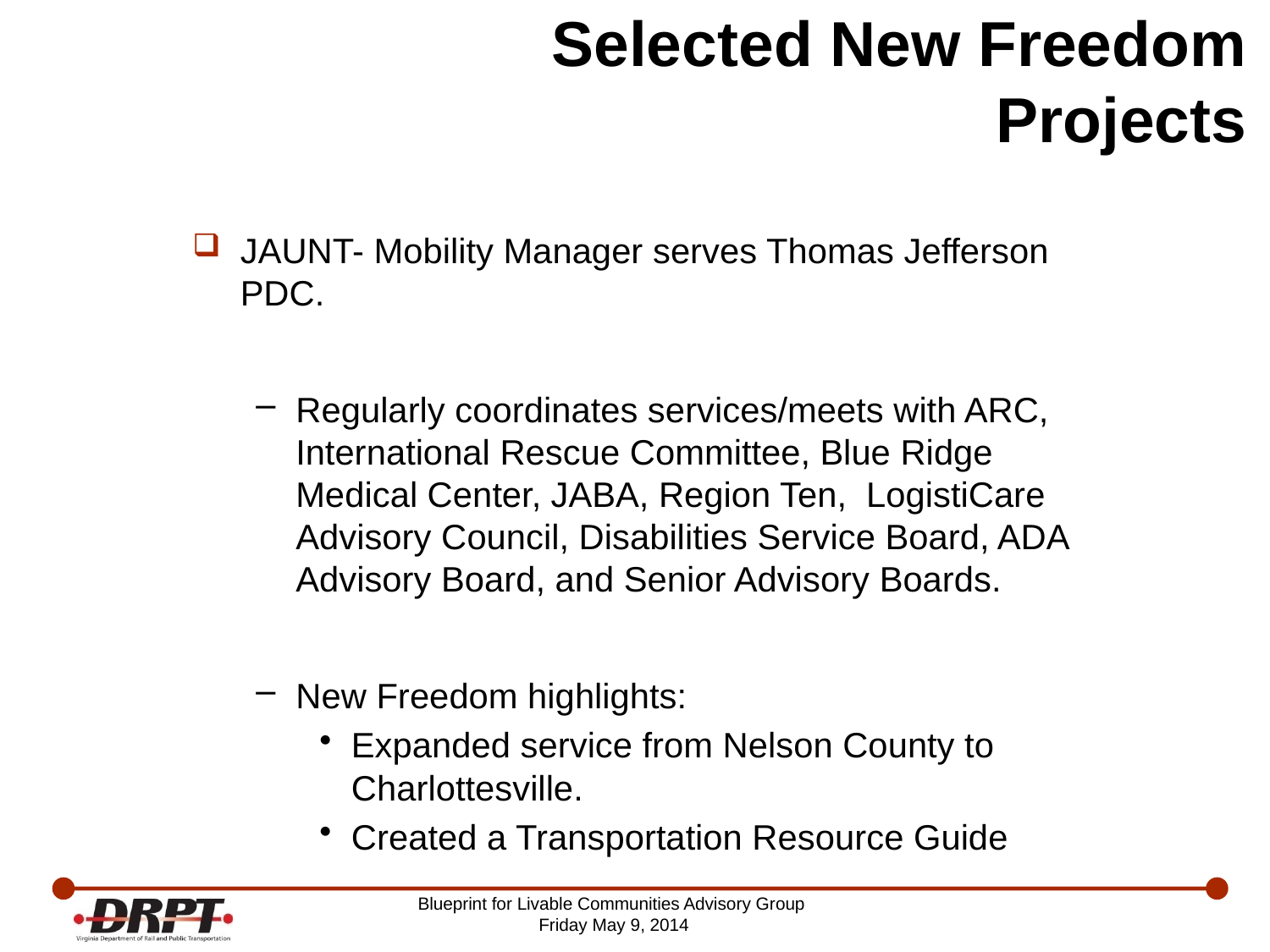

# Selected New Freedom Projects
JAUNT- Mobility Manager serves Thomas Jefferson PDC.

Regularly coordinates services/meets with ARC, International Rescue Committee, Blue Ridge Medical Center, JABA, Region Ten,  LogistiCare Advisory Council, Disabilities Service Board, ADA Advisory Board, and Senior Advisory Boards.

New Freedom highlights:
Expanded service from Nelson County to Charlottesville.
Created a Transportation Resource Guide

Blueprint for Livable Communities Advisory Group
Friday May 9, 2014